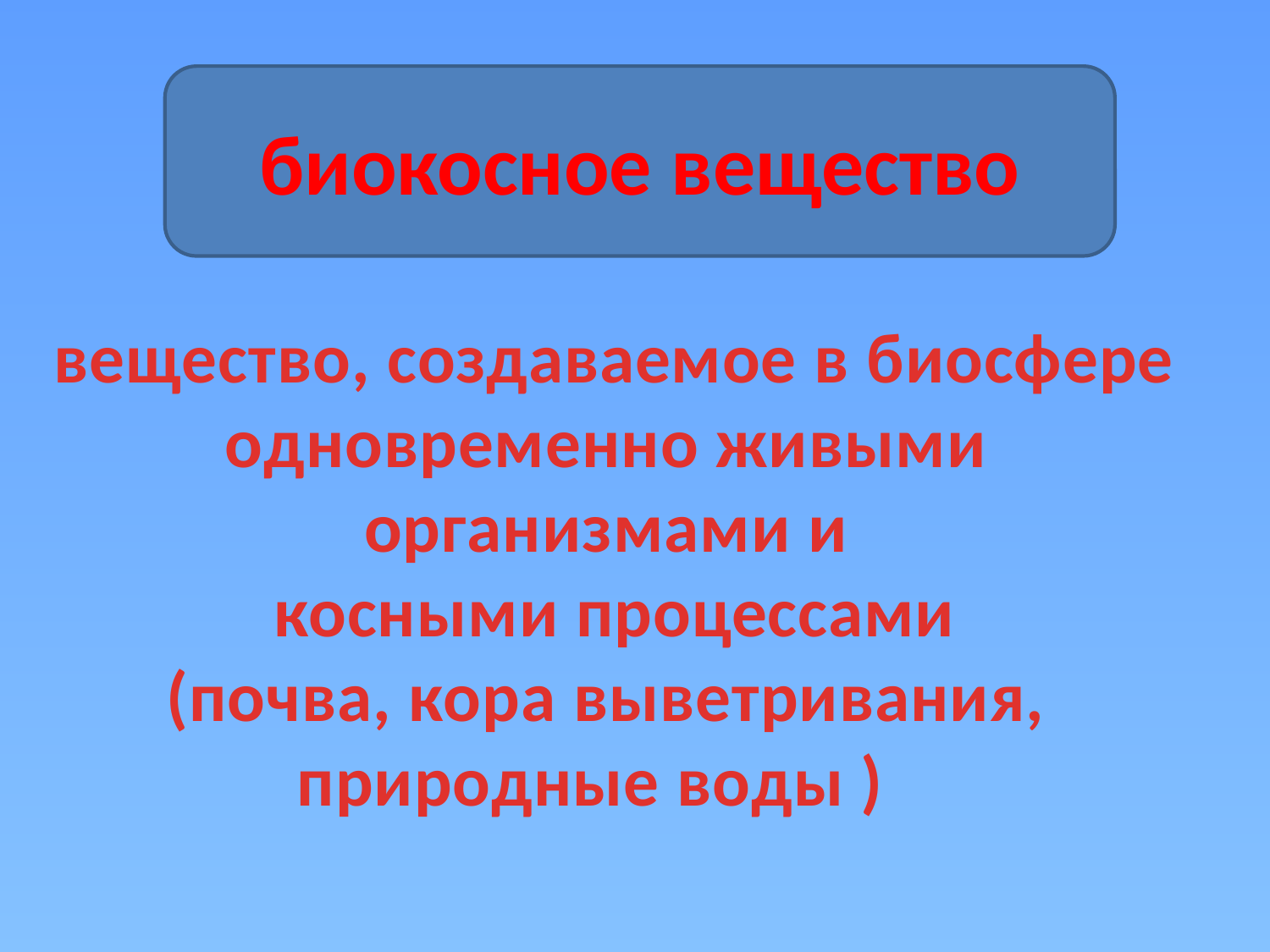

биокосное вещество
вещество, создаваемое в биосфере
одновременно живыми
организмами и
косными процессами
(почва, кора выветривания,
природные воды )